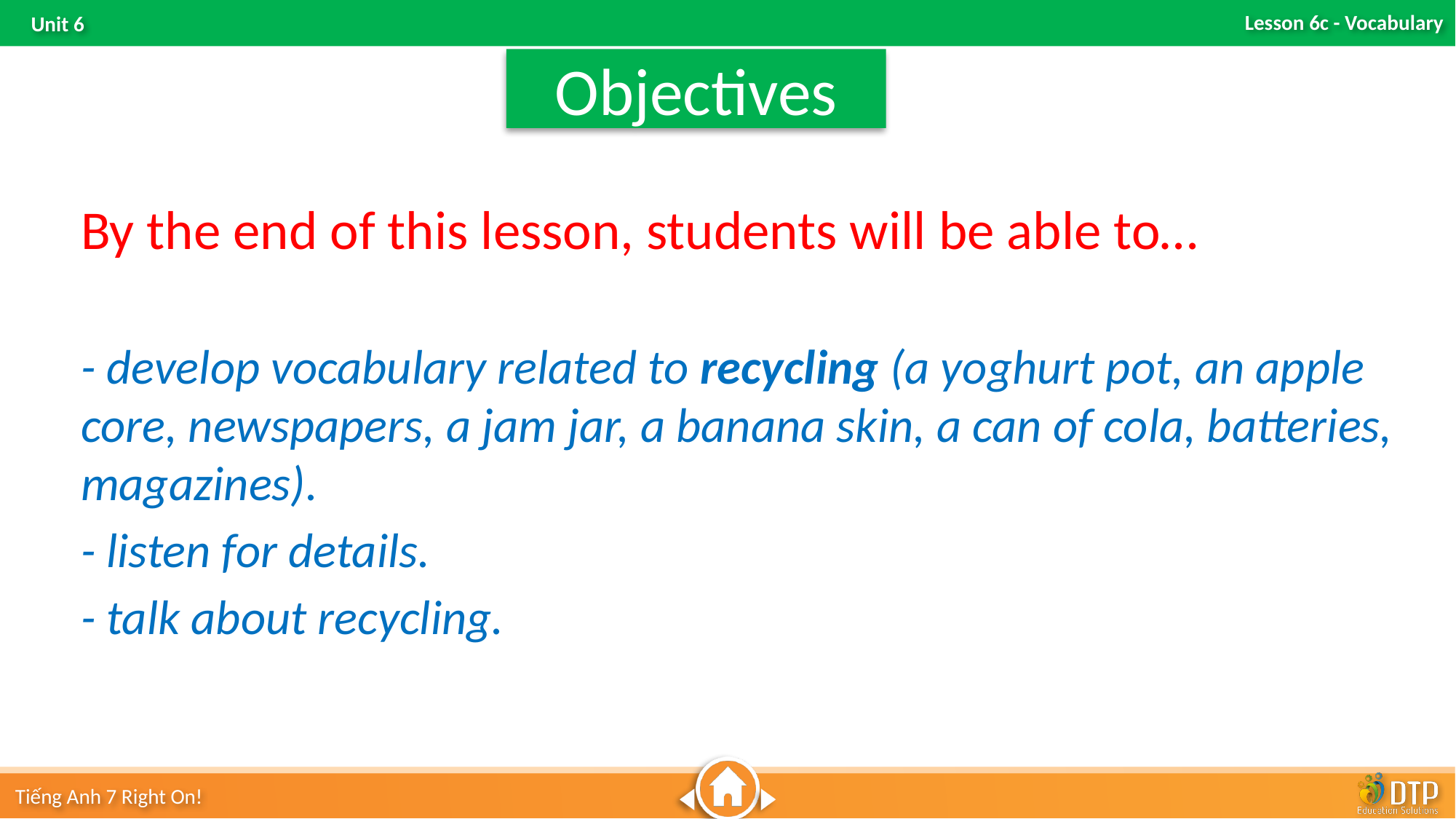

Objectives
By the end of this lesson, students will be able to…

- develop vocabulary related to recycling (a yoghurt pot, an apple core, newspapers, a jam jar, a banana skin, a can of cola, batteries, magazines).
- listen for details.
- talk about recycling.